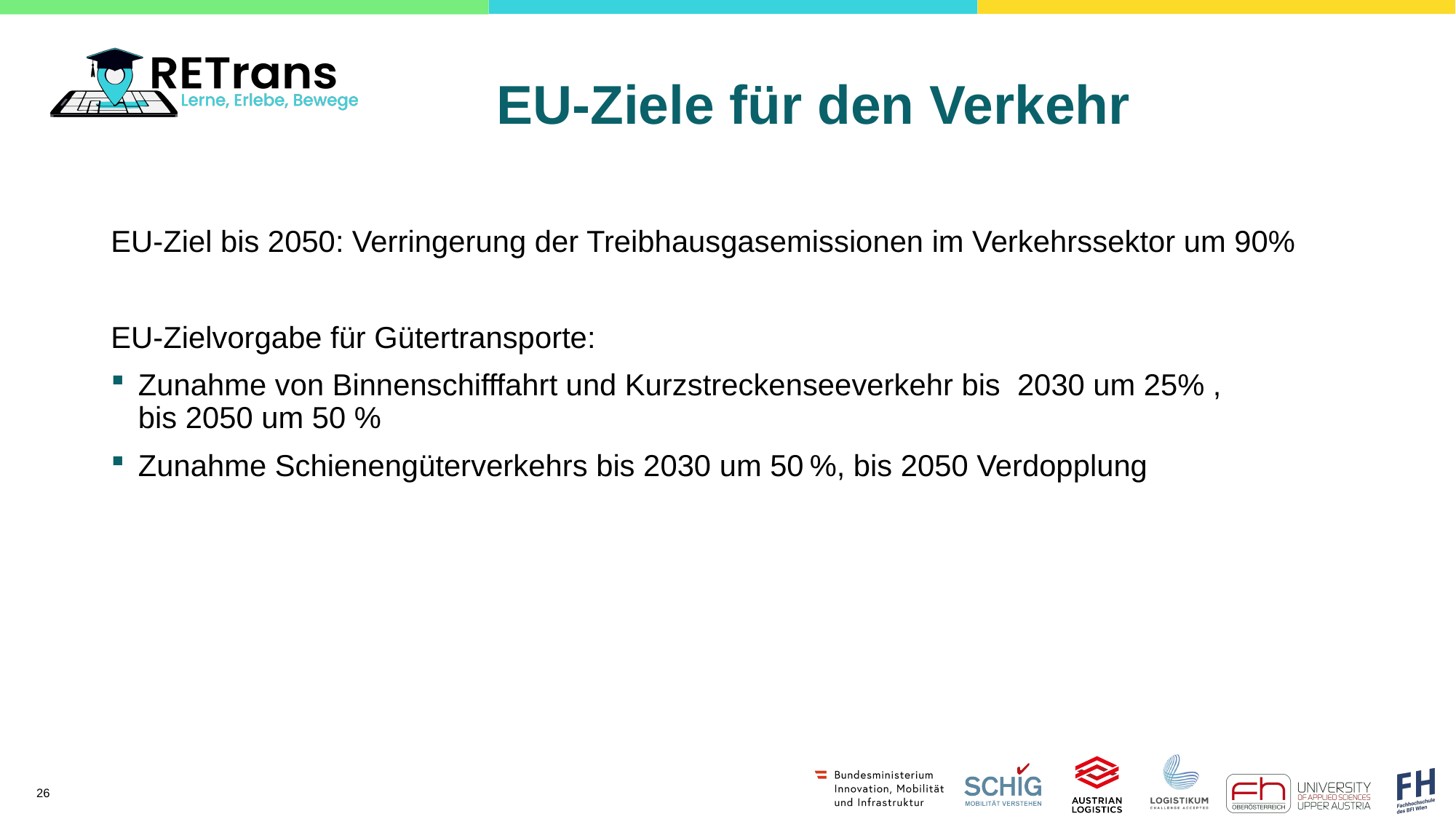

# EU-Ziele für den Verkehr
EU-Ziel bis 2050: Verringerung der Treibhausgasemissionen im Verkehrssektor um 90%

EU-Zielvorgabe für Gütertransporte:
Zunahme von Binnenschifffahrt und Kurzstreckenseeverkehr bis  2030 um 25% ,
bis 2050 um 50 %
Zunahme Schienengüterverkehrs bis 2030 um 50 %, bis 2050 Verdopplung